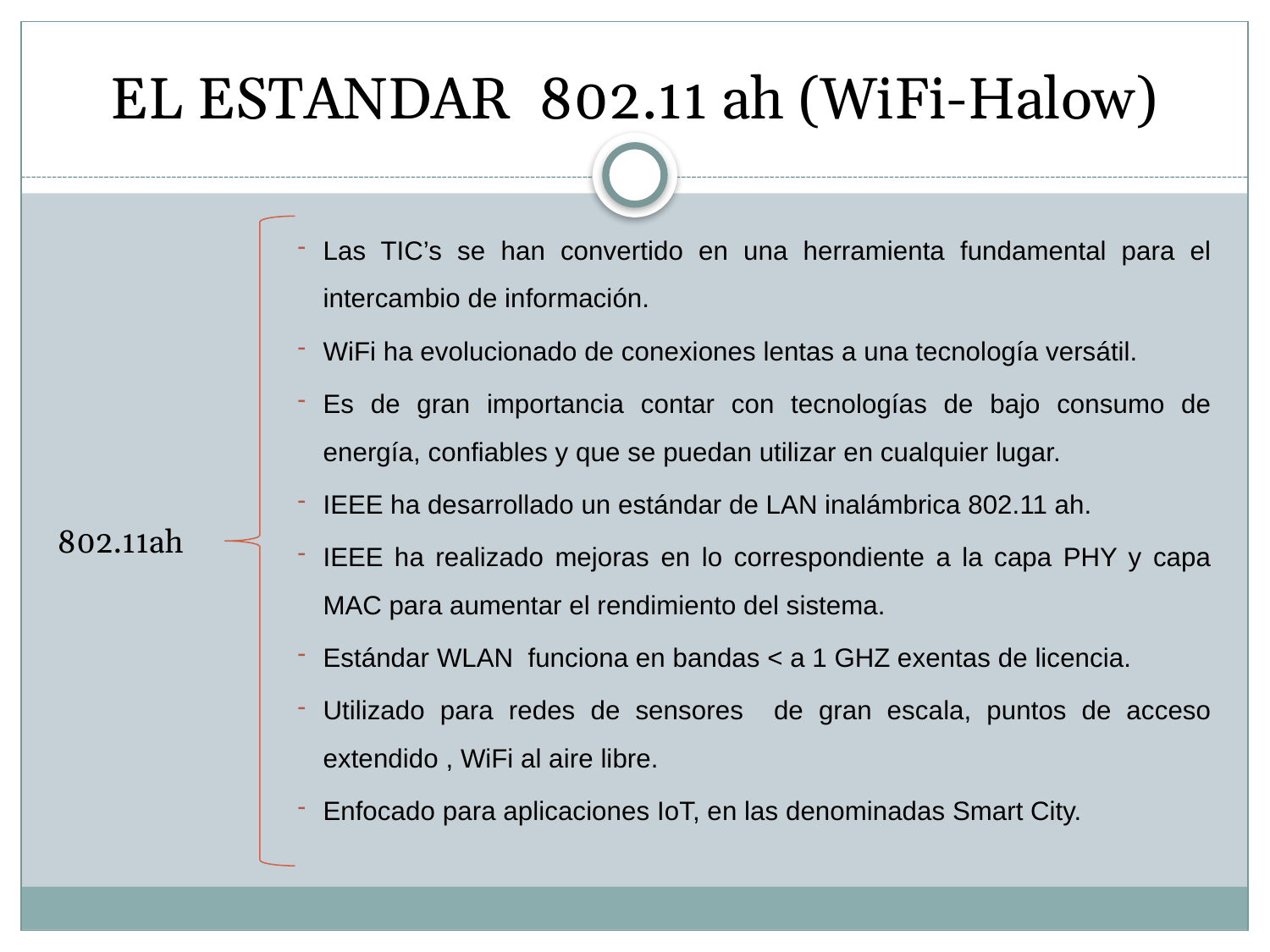

# EL ESTANDAR  802.11 ah (WiFi-Halow)
Las TIC’s se han convertido en una herramienta fundamental para el intercambio de información.
WiFi ha evolucionado de conexiones lentas a una tecnología versátil.
Es de gran importancia contar con tecnologías de bajo consumo de energía, confiables y que se puedan utilizar en cualquier lugar.
IEEE ha desarrollado un estándar de LAN inalámbrica 802.11 ah.
IEEE ha realizado mejoras en lo correspondiente a la capa PHY y capa MAC para aumentar el rendimiento del sistema.
Estándar WLAN  funciona en bandas < a 1 GHZ exentas de licencia.
Utilizado para redes de sensores  de gran escala, puntos de acceso extendido , WiFi al aire libre.
Enfocado para aplicaciones IoT, en las denominadas Smart City.

802.11ah